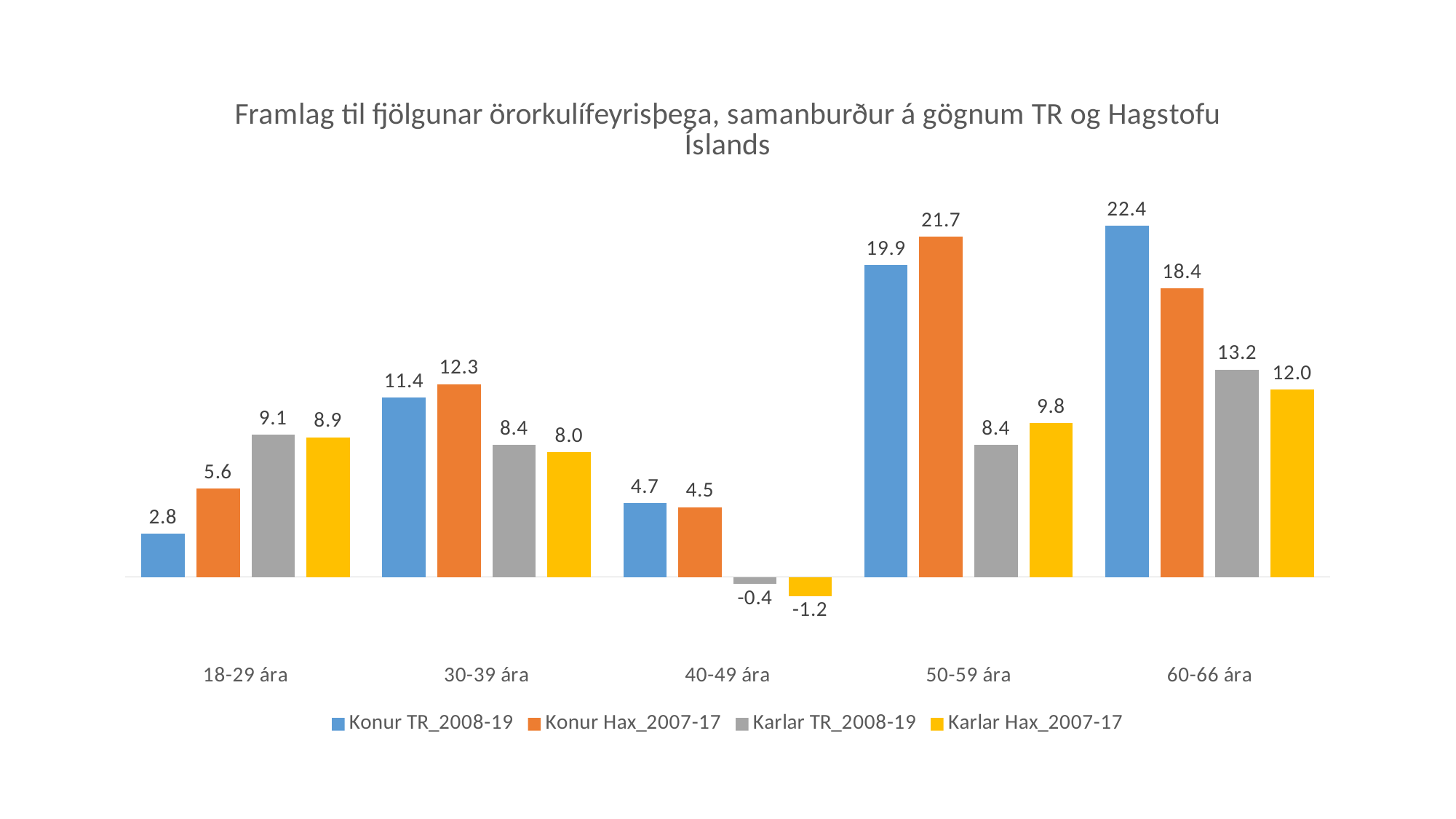

### Chart: Framlag til fjölgunar örorkulífeyrisþega, samanburður á gögnum TR og Hagstofu Íslands

| Category | Konur | Konur | Karlar | Karlar |
|---|---|---|---|---|
| 18-29 ára | 2.763157894736842 | 5.647110525159306 | 9.078947368421053 | 8.92111623818941 |
| 30-39 ára | 11.447368421052632 | 12.30498791474401 | 8.447368421052632 | 7.9542957591738075 |
| 40-49 ára | 4.7105263157894735 | 4.460558119094705 | -0.4473684210526315 | -1.2085255987695012 |
| 50-59 ára | 19.92105263157895 | 21.70951439244122 | 8.447368421052632 | 9.82201713909031 |
| 60-66 ára | 22.394736842105264 | 18.413535486706216 | 13.236842105263158 | 11.975390024170512 |